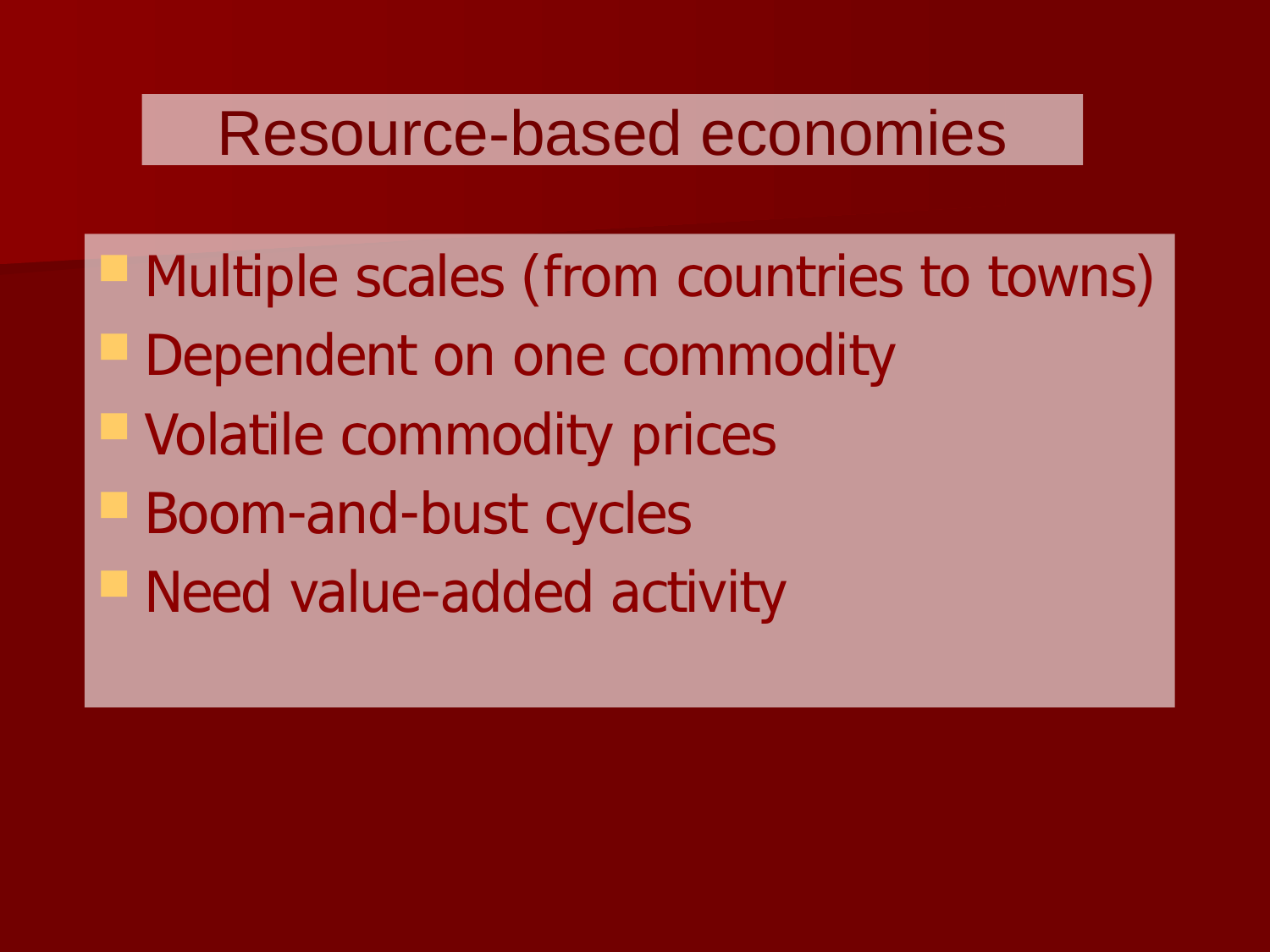

# Resource-based economies
Multiple scales (from countries to towns)
Dependent on one commodity
Volatile commodity prices
Boom-and-bust cycles
Need value-added activity